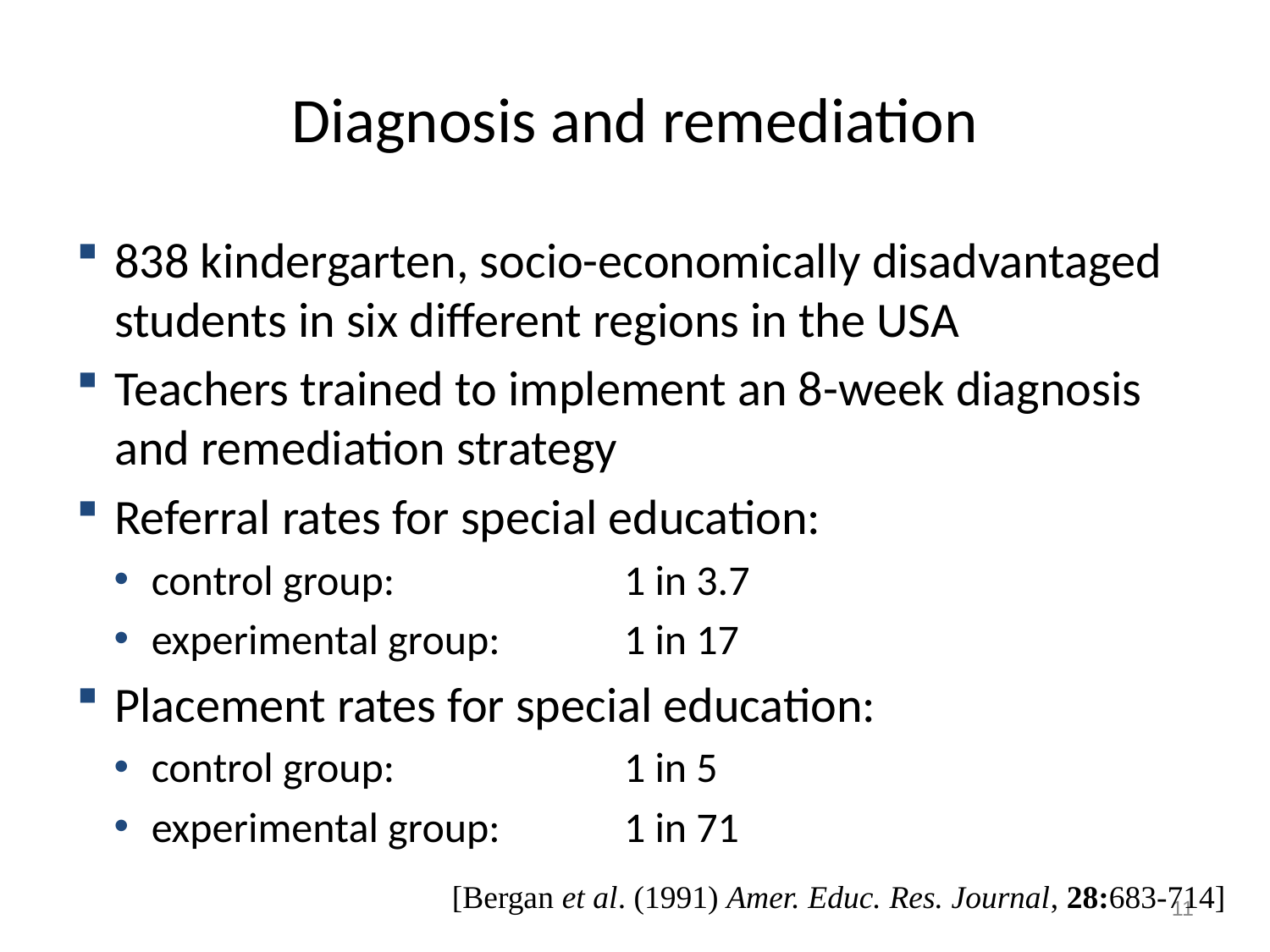

# Diagnosis and remediation
838 kindergarten, socio-economically disadvantaged students in six different regions in the USA
Teachers trained to implement an 8-week diagnosis and remediation strategy
Referral rates for special education:
control group:	1 in 3.7
experimental group:	1 in 17
Placement rates for special education:
control group:	1 in 5
experimental group:	1 in 71

[Bergan et al. (1991) Amer. Educ. Res. Journal, 28:683-714]
11